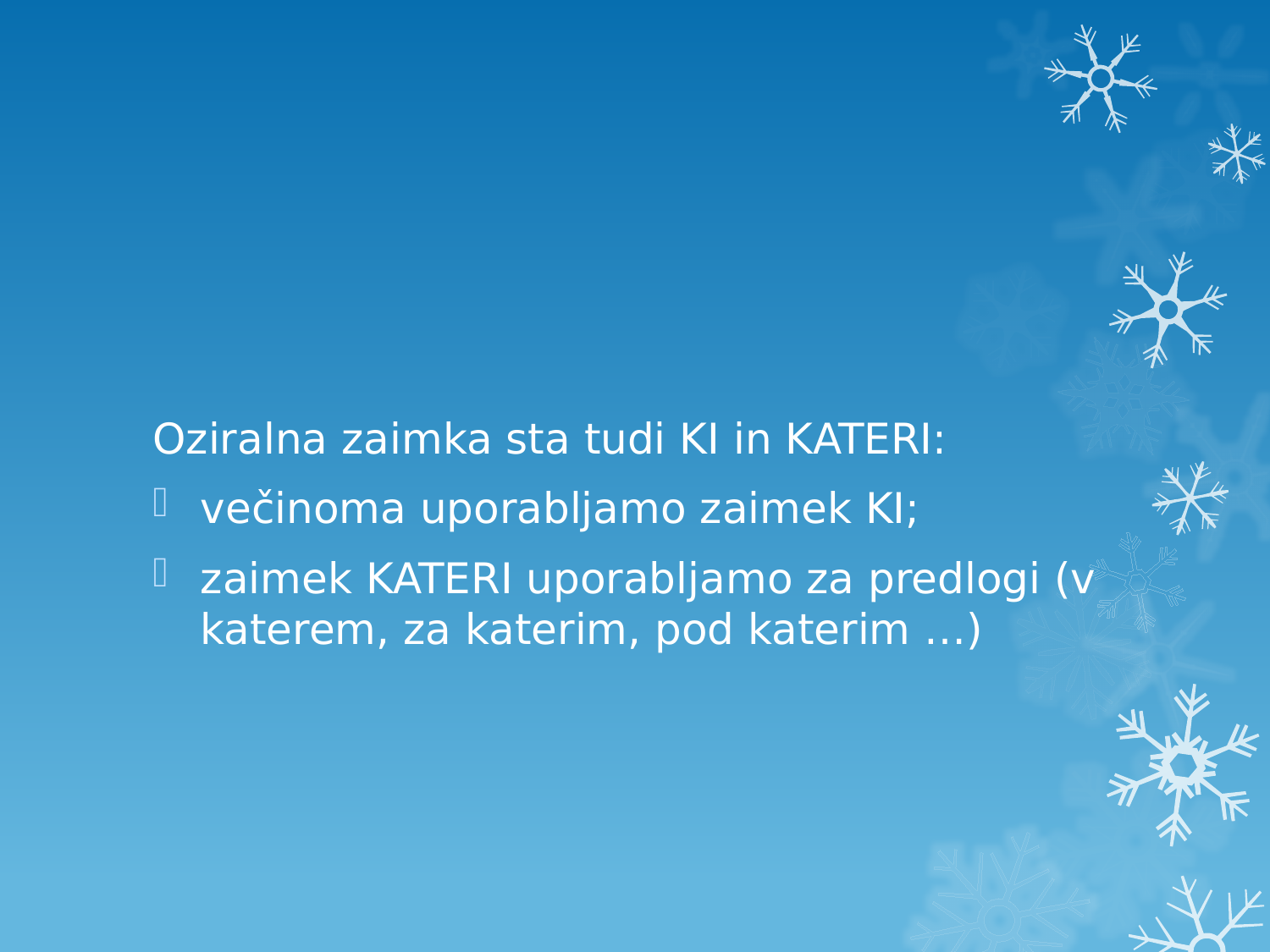

#
Oziralna zaimka sta tudi KI in KATERI:
večinoma uporabljamo zaimek KI;
zaimek KATERI uporabljamo za predlogi (v katerem, za katerim, pod katerim …)